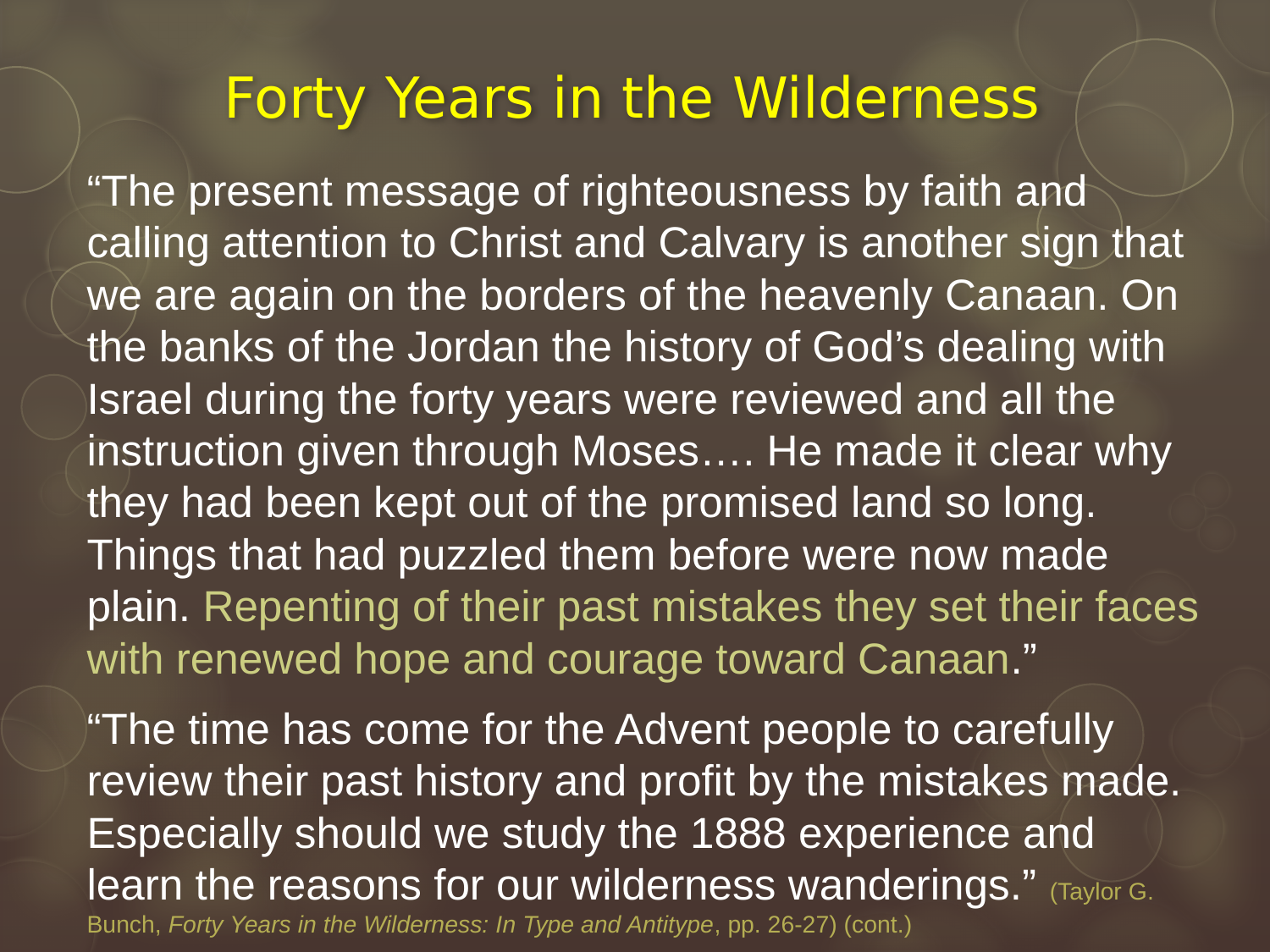

# Forty Years in the Wilderness
“The present message of righteousness by faith and calling attention to Christ and Calvary is another sign that we are again on the borders of the heavenly Canaan. On the banks of the Jordan the history of God’s dealing with Israel during the forty years were reviewed and all the instruction given through Moses…. He made it clear why they had been kept out of the promised land so long. Things that had puzzled them before were now made plain. Repenting of their past mistakes they set their faces with renewed hope and courage toward Canaan.”
“The time has come for the Advent people to carefully review their past history and profit by the mistakes made. Especially should we study the 1888 experience and learn the reasons for our wilderness wanderings.” (Taylor G. Bunch, Forty Years in the Wilderness: In Type and Antitype, pp. 26-27) (cont.)